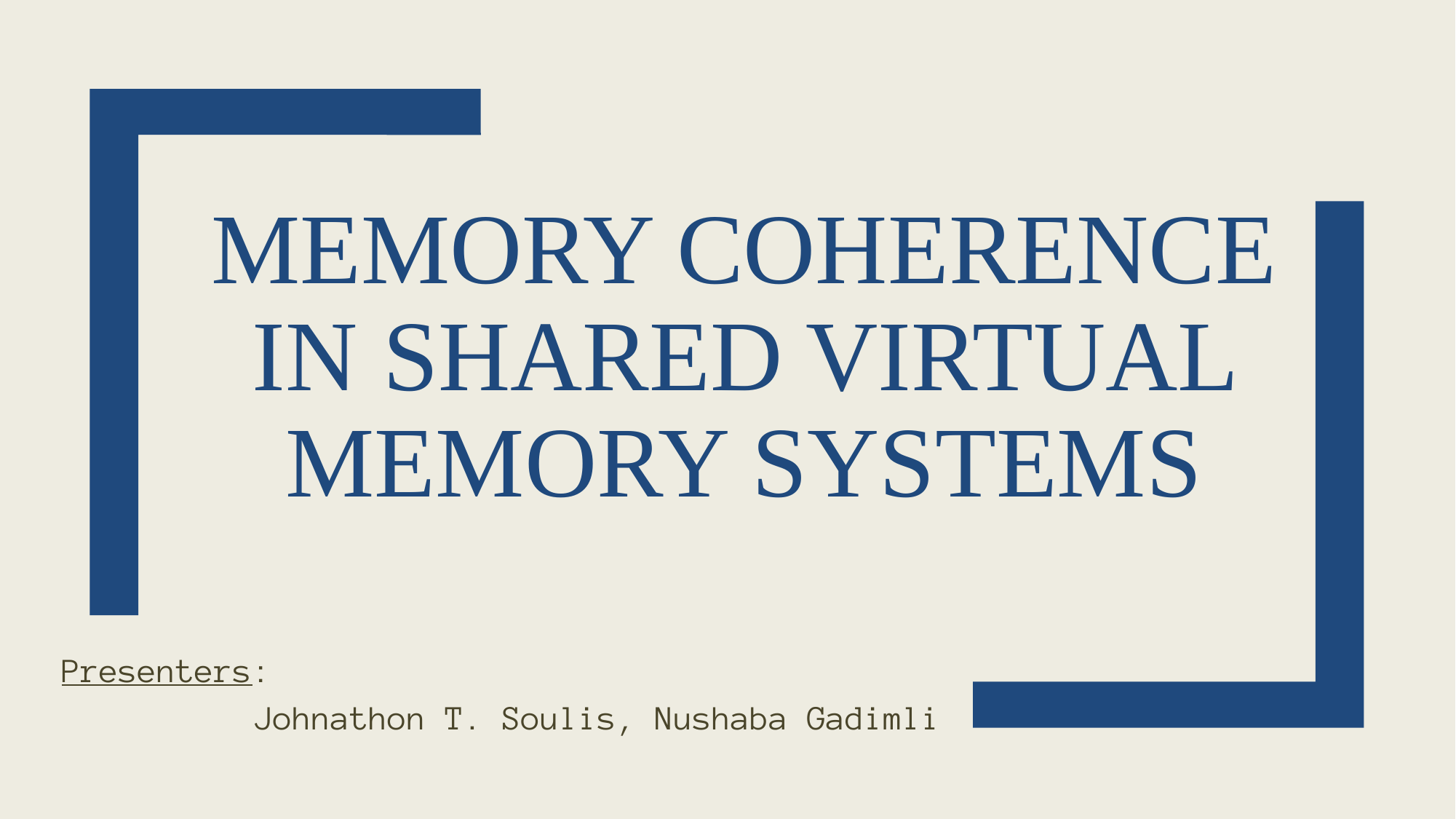

# Memory coherence in shared virtual memory systems
Presenters:
  Johnathon T. Soulis, Nushaba Gadimli